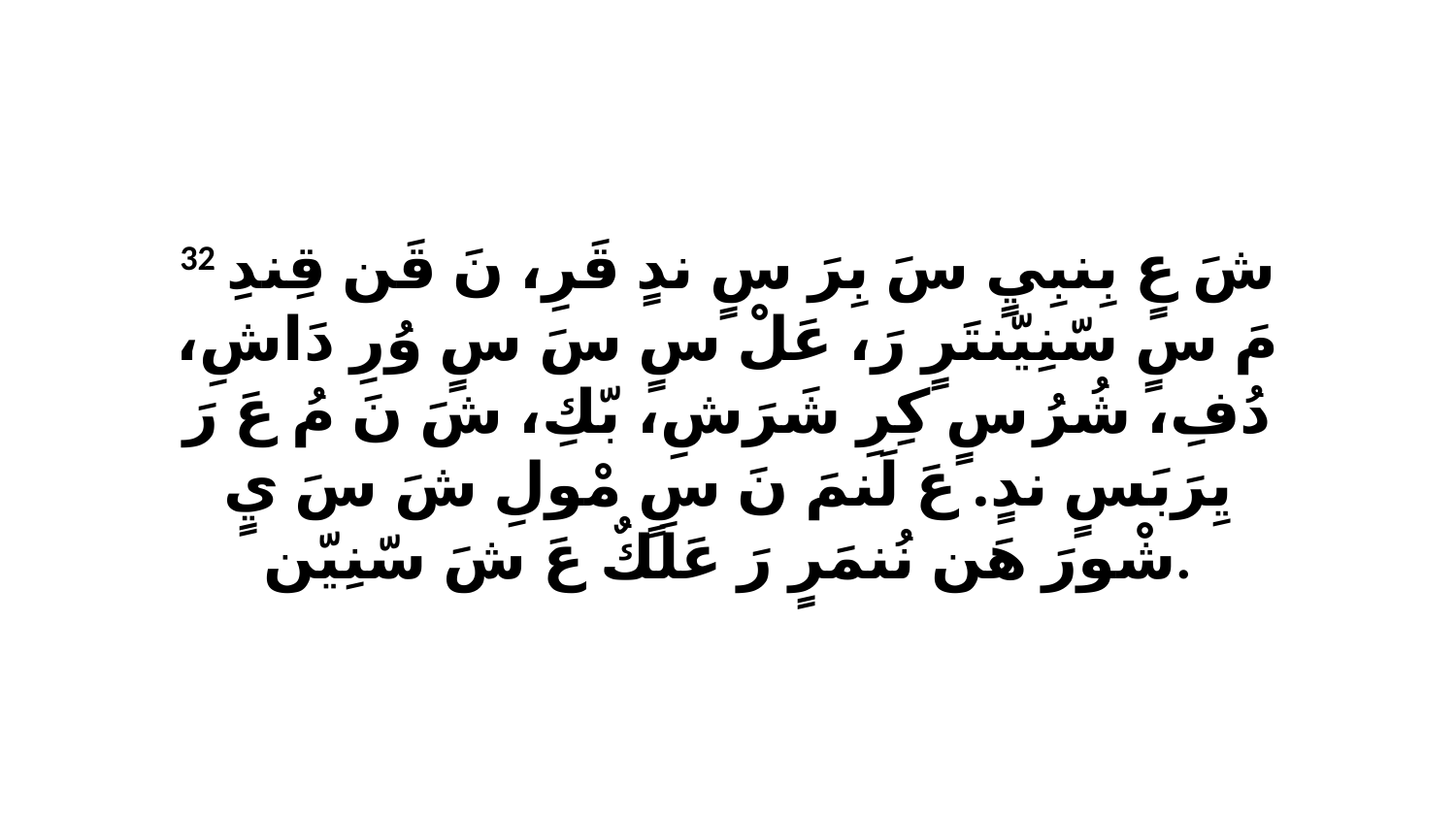

32 شَ عٍ بِنبِيٍ سَ بِرَ سٍ ندٍ قَرِ، نَ قَن قِندِ مَ سٍ سّنِيّنتَرٍ رَ، عَلْ سٍ سَ سٍ وُرِ دَاشِ، دُفِ، شُرُ سٍ كِرِ شَرَشِ، بّكِ، شَ نَ مُ عَ رَ يِرَبَسٍ ندٍ. عَ لَنمَ نَ سٍ مْولِ شَ سَ يٍ شْورَ هَن نُنمَرٍ رَ عَلَكٌ عَ شَ سّنِيّن.